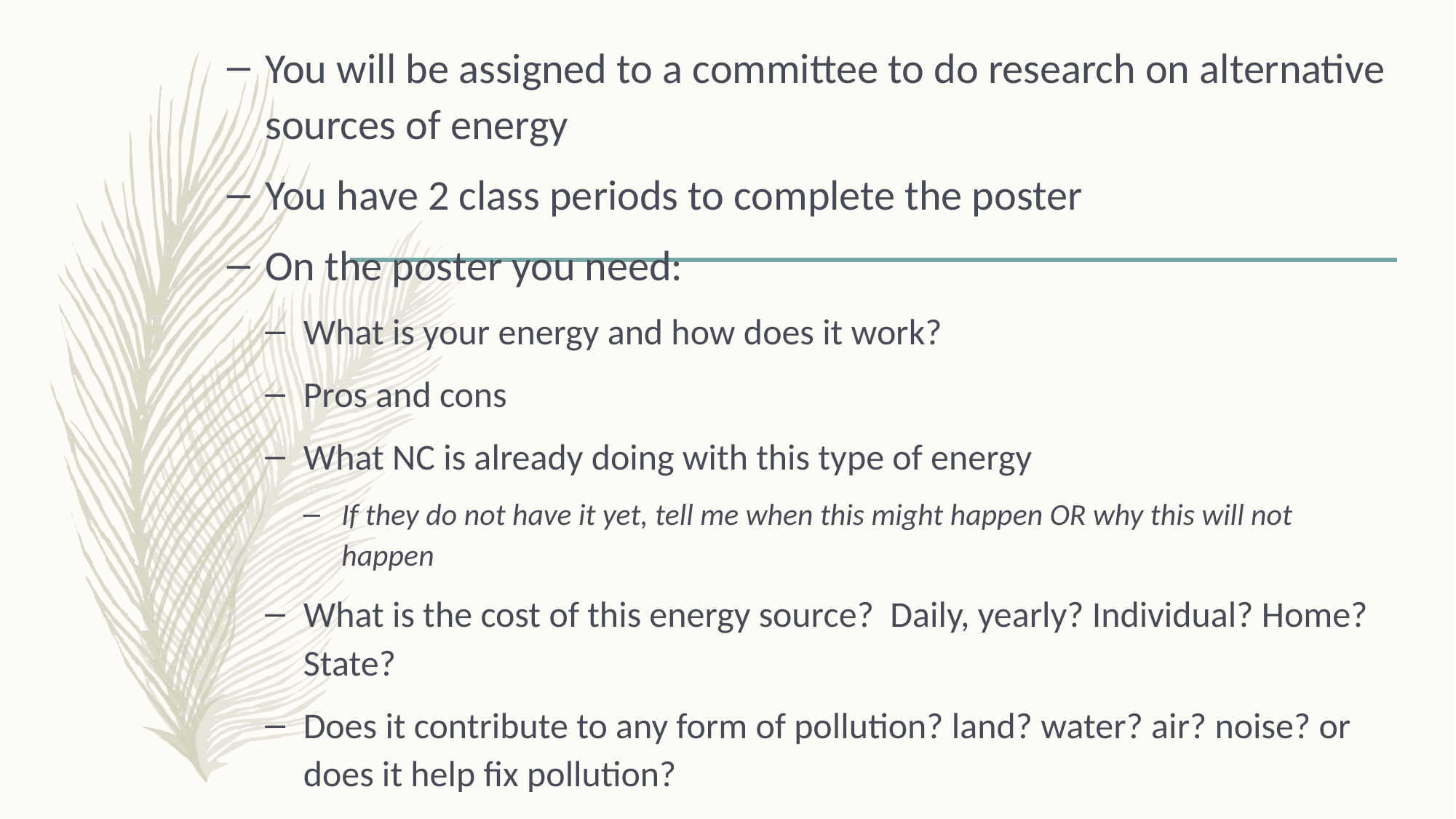

You will be assigned to a committee to do research on alternative sources of energy
You have 2 class periods to complete the poster
On the poster you need:
What is your energy and how does it work?
Pros and cons
What NC is already doing with this type of energy
If they do not have it yet, tell me when this might happen OR why this will not happen
What is the cost of this energy source?  Daily, yearly? Individual? Home? State?
Does it contribute to any form of pollution? land? water? air? noise? or does it help fix pollution?